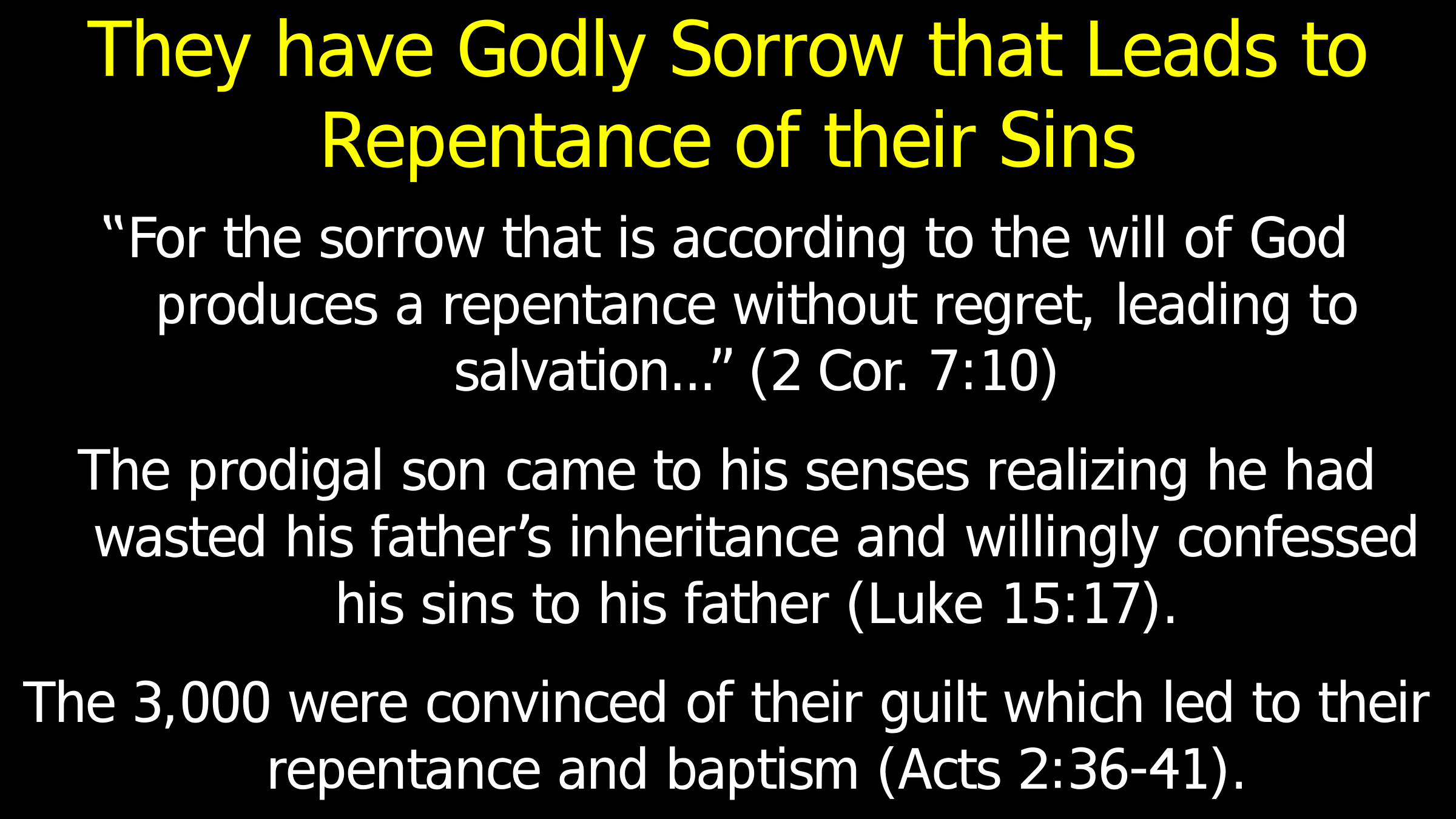

# They have Godly Sorrow that Leads to Repentance of their Sins
“For the sorrow that is according to the will of God produces a repentance without regret, leading to salvation…” (2 Cor. 7:10)

The prodigal son came to his senses realizing he had wasted his father’s inheritance and willingly confessed his sins to his father (Luke 15:17).

The 3,000 were convinced of their guilt which led to their repentance and baptism (Acts 2:36-41).